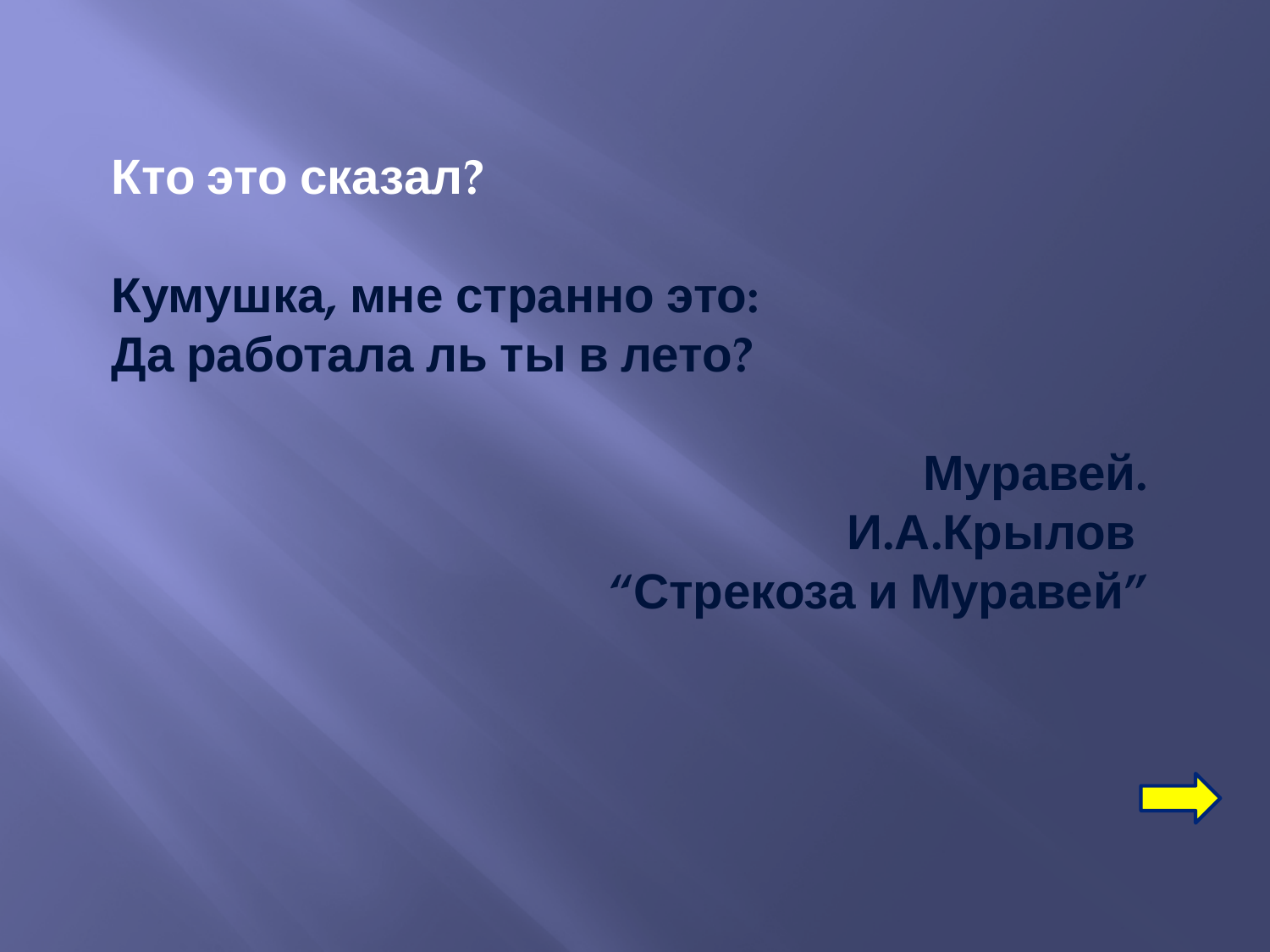

Кто это сказал?

Кумушка, мне странно это:
Да работала ль ты в лето?

Муравей.
И.А.Крылов
“Стрекоза и Муравей”